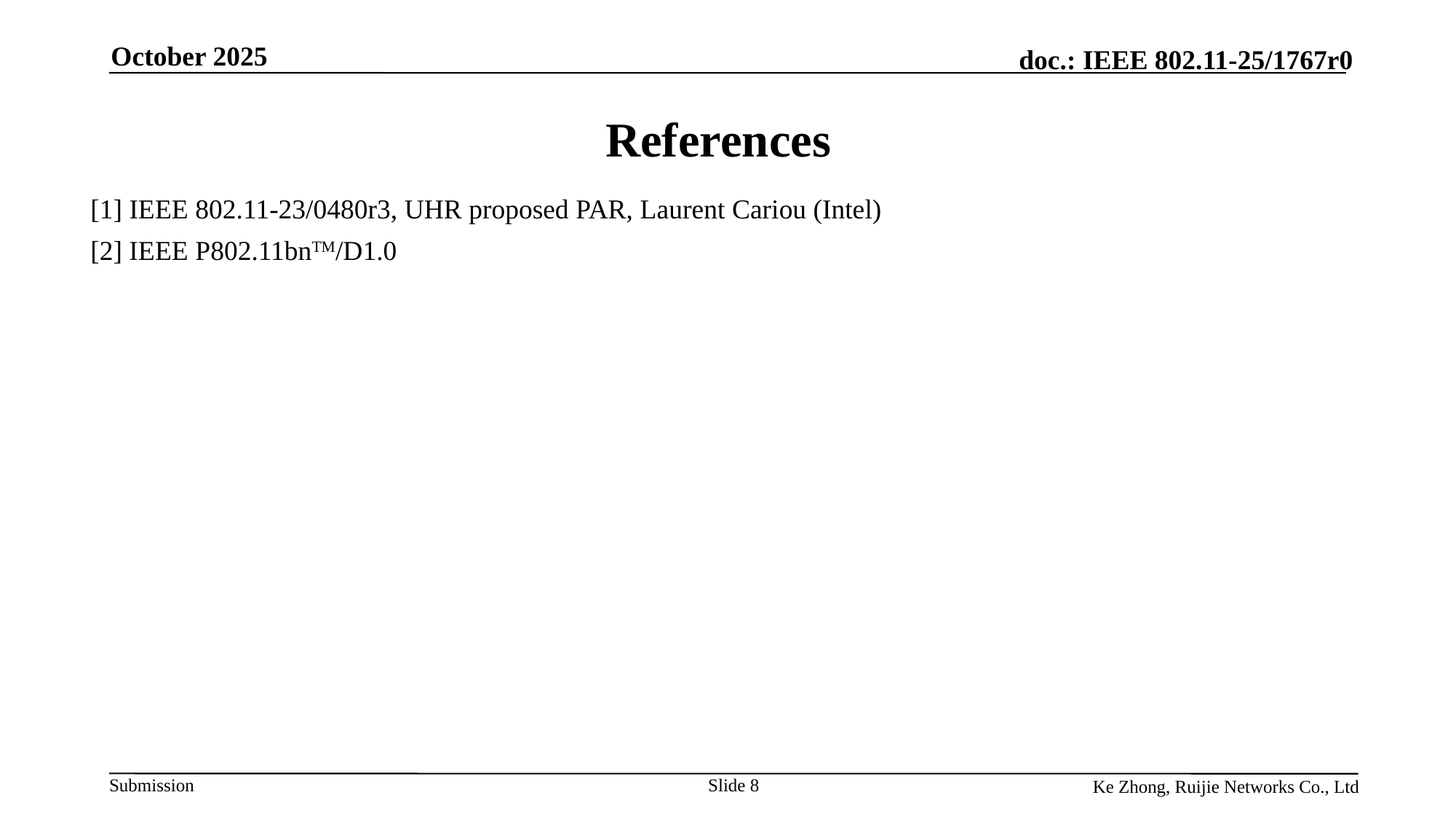

October 2025
# References
[1] IEEE 802.11-23/0480r3, UHR proposed PAR, Laurent Cariou (Intel)
[2] IEEE P802.11bnTM/D1.0

Slide 8
Ke Zhong, Ruijie Networks Co., Ltd